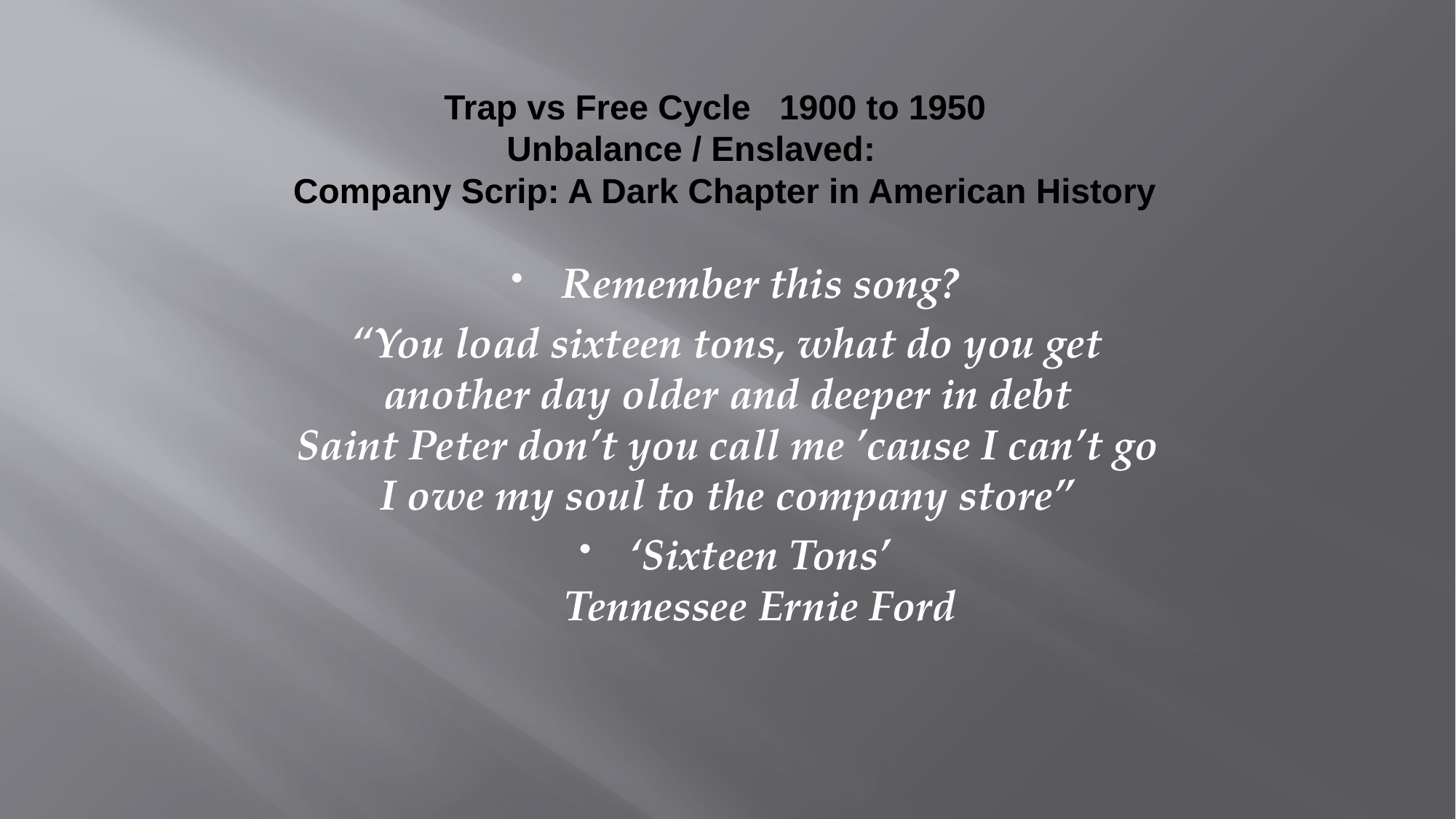

# Trap vs Free Cycle   1900 to 1950 Unbalance / Enslaved: Company Scrip: A Dark Chapter in American History

Remember this song?
“You load sixteen tons, what do you get
another day older and deeper in debt
Saint Peter don’t you call me ’cause I can’t go
I owe my soul to the company store”
‘Sixteen Tons’
Tennessee Ernie Ford